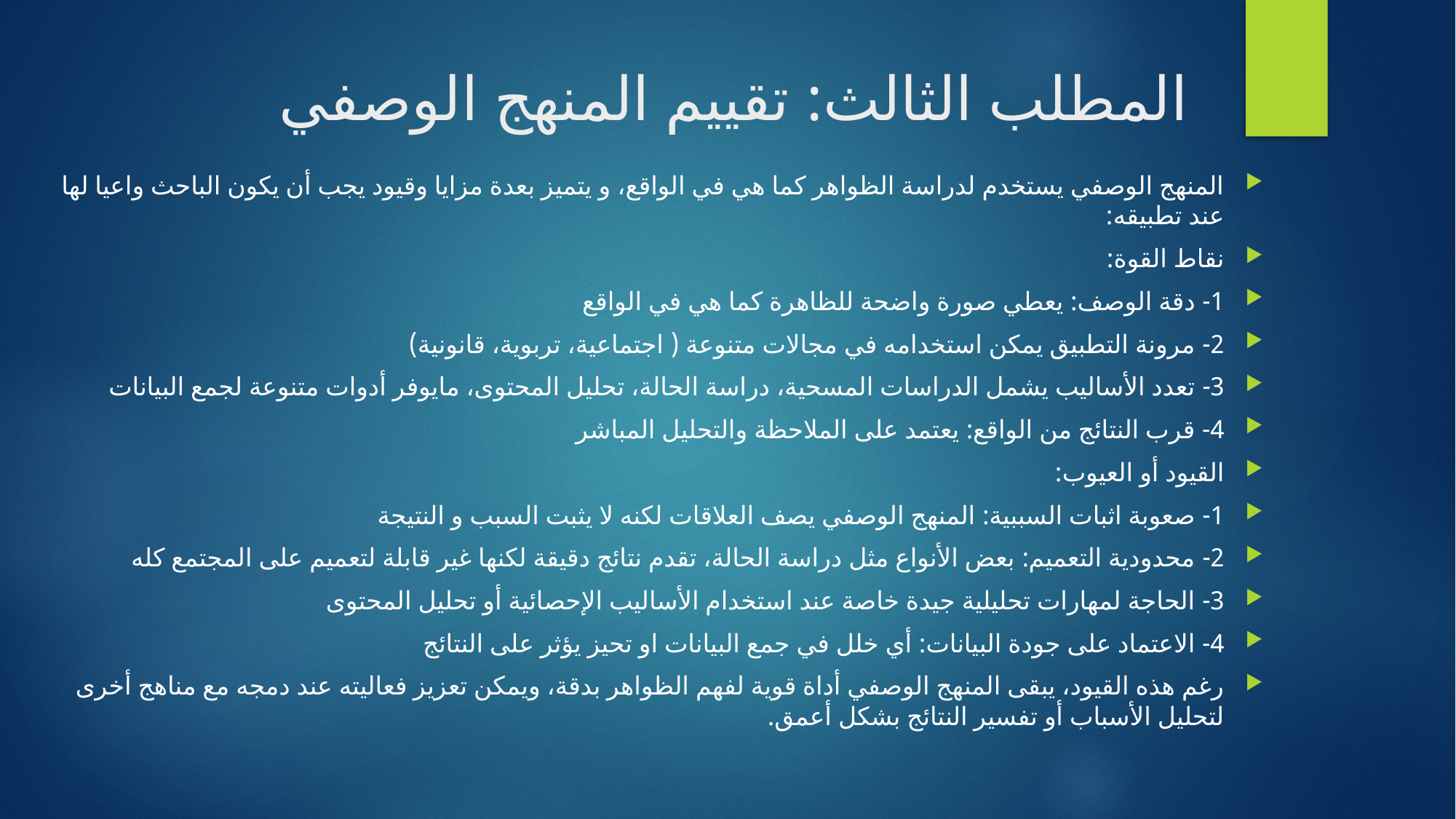

# المطلب الثالث: تقييم المنهج الوصفي
المنهج الوصفي يستخدم لدراسة الظواهر كما هي في الواقع، و يتميز بعدة مزايا وقيود يجب أن يكون الباحث واعيا لها عند تطبيقه:
نقاط القوة:
1- دقة الوصف: يعطي صورة واضحة للظاهرة كما هي في الواقع
2- مرونة التطبيق يمكن استخدامه في مجالات متنوعة ( اجتماعية، تربوية، قانونية)
3- تعدد الأساليب يشمل الدراسات المسحية، دراسة الحالة، تحليل المحتوى، مايوفر أدوات متنوعة لجمع البيانات
4- قرب النتائج من الواقع: يعتمد على الملاحظة والتحليل المباشر
القيود أو العيوب:
1- صعوبة اثبات السببية: المنهج الوصفي يصف العلاقات لكنه لا يثبت السبب و النتيجة
2- محدودية التعميم: بعض الأنواع مثل دراسة الحالة، تقدم نتائج دقيقة لكنها غير قابلة لتعميم على المجتمع كله
3- الحاجة لمهارات تحليلية جيدة خاصة عند استخدام الأساليب الإحصائية أو تحليل المحتوى
4- الاعتماد على جودة البيانات: أي خلل في جمع البيانات او تحيز يؤثر على النتائج
رغم هذه القيود، يبقى المنهج الوصفي أداة قوية لفهم الظواهر بدقة، ويمكن تعزيز فعاليته عند دمجه مع مناهج أخرى لتحليل الأسباب أو تفسير النتائج بشكل أعمق.